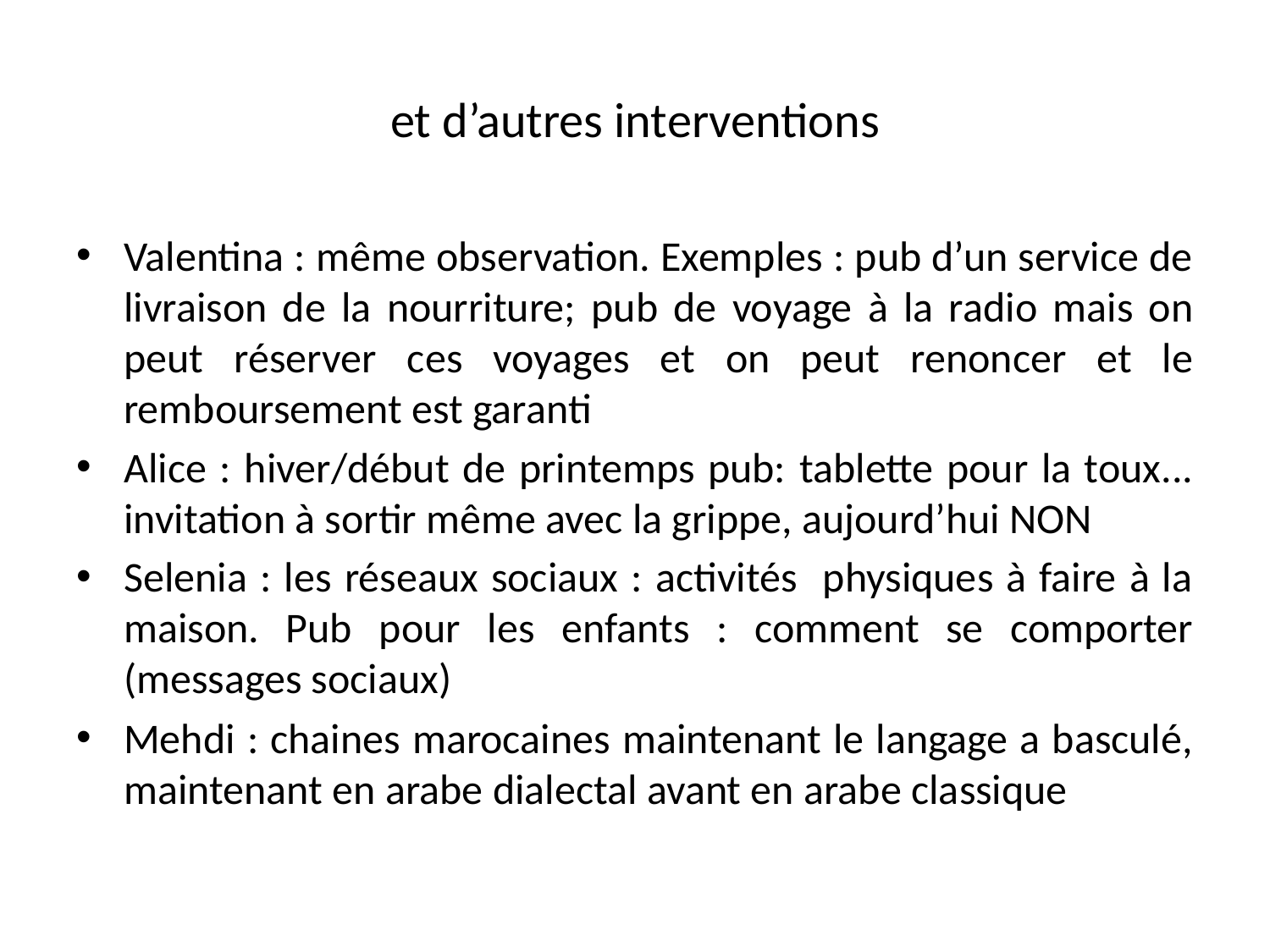

# et d’autres interventions
Valentina : même observation. Exemples : pub d’un service de livraison de la nourriture; pub de voyage à la radio mais on peut réserver ces voyages et on peut renoncer et le remboursement est garanti
Alice : hiver/début de printemps pub: tablette pour la toux... invitation à sortir même avec la grippe, aujourd’hui NON
Selenia : les réseaux sociaux : activités  physiques à faire à la maison. Pub pour les enfants : comment se comporter (messages sociaux)
Mehdi : chaines marocaines maintenant le langage a basculé, maintenant en arabe dialectal avant en arabe classique